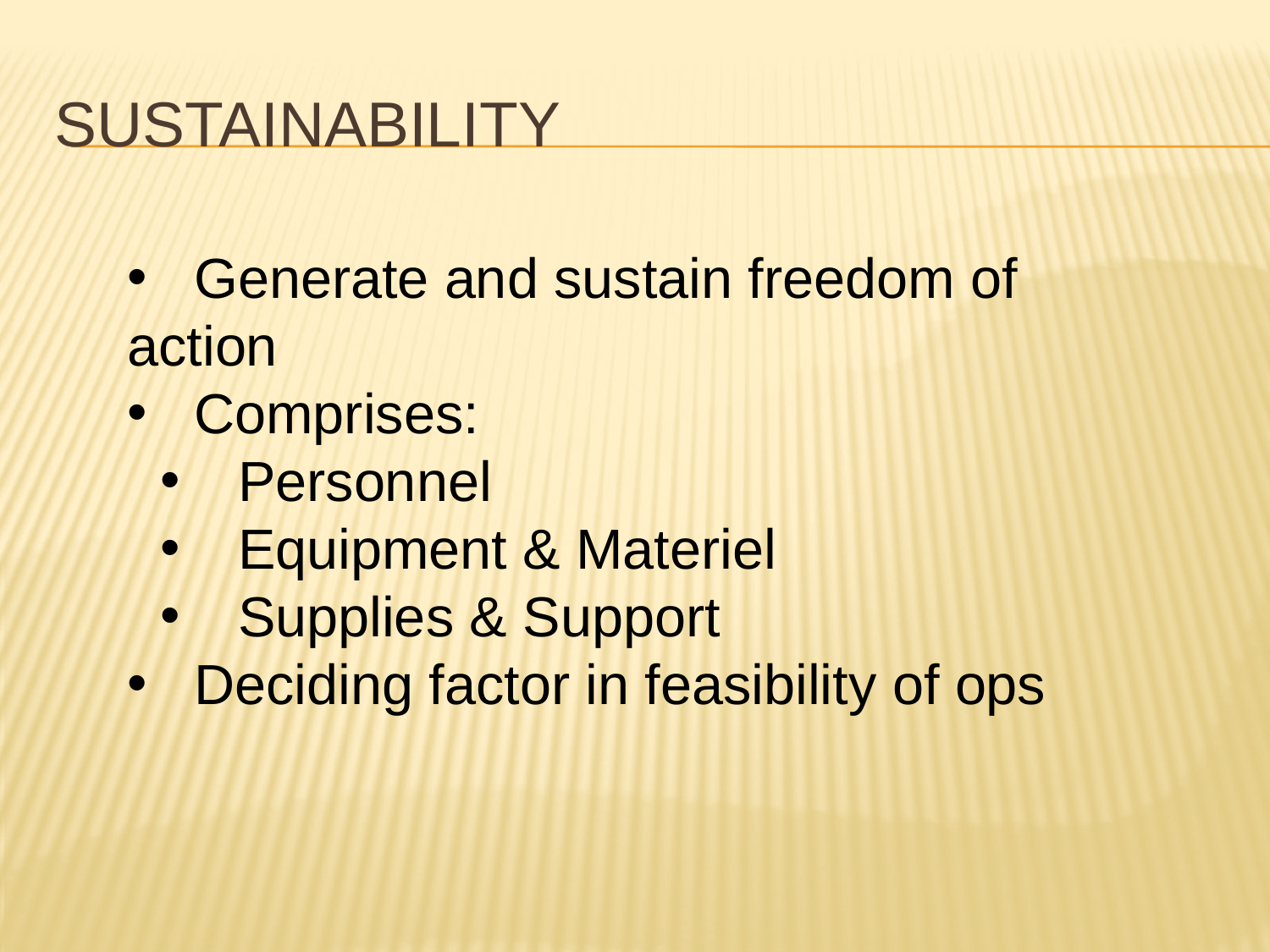

# sustainability
   Generate and sustain freedom of action
   Comprises:
   Personnel
   Equipment & Materiel
   Supplies & Support
   Deciding factor in feasibility of ops